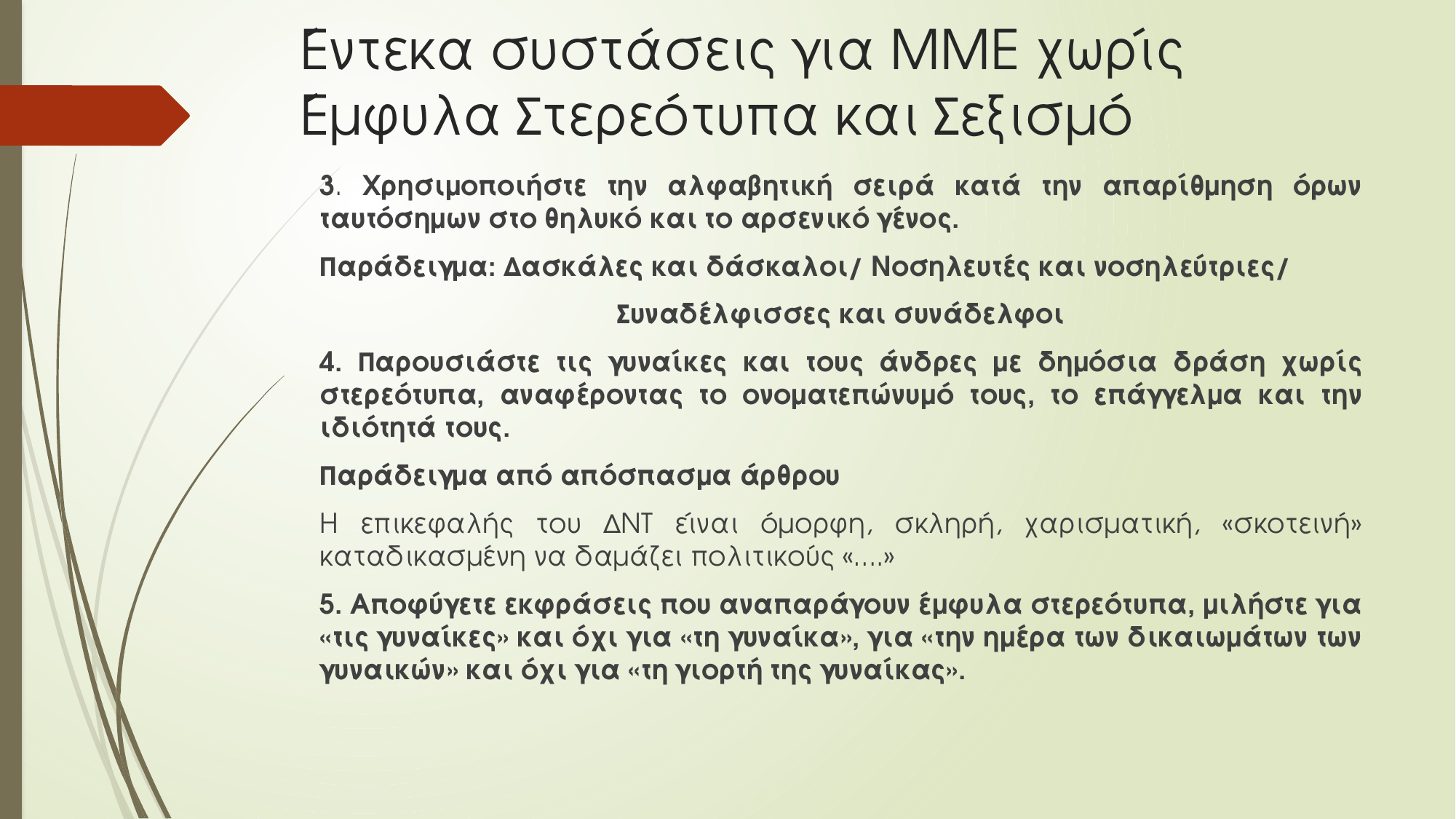

# Έντεκα συστάσεις για ΜΜΕ χωρίς Έμφυλα Στερεότυπα και Σεξισμό
3. Χρησιμοποιήστε την αλφαβητική σειρά κατά την απαρίθμηση όρων ταυτόσημων στο θηλυκό και το αρσενικό γένος.
Παράδειγμα: Δασκάλες και δάσκαλοι/ Νοσηλευτές και νοσηλεύτριες/
Συναδέλφισσες και συνάδελφοι
4. Παρουσιάστε τις γυναίκες και τους άνδρες με δημόσια δράση χωρίς στερεότυπα, αναφέροντας το ονοματεπώνυμό τους, το επάγγελμα και την ιδιότητά τους.
Παράδειγμα από απόσπασμα άρθρου
Η επικεφαλής του ΔΝΤ είναι όμορφη, σκληρή, χαρισματική, «σκοτεινή» καταδικασμένη να δαμάζει πολιτικούς «….»
5. Αποφύγετε εκφράσεις που αναπαράγουν έμφυλα στερεότυπα, μιλήστε για «τις γυναίκες» και όχι για «τη γυναίκα», για «την ημέρα των δικαιωμάτων των γυναικών» και όχι για «τη γιορτή της γυναίκας».